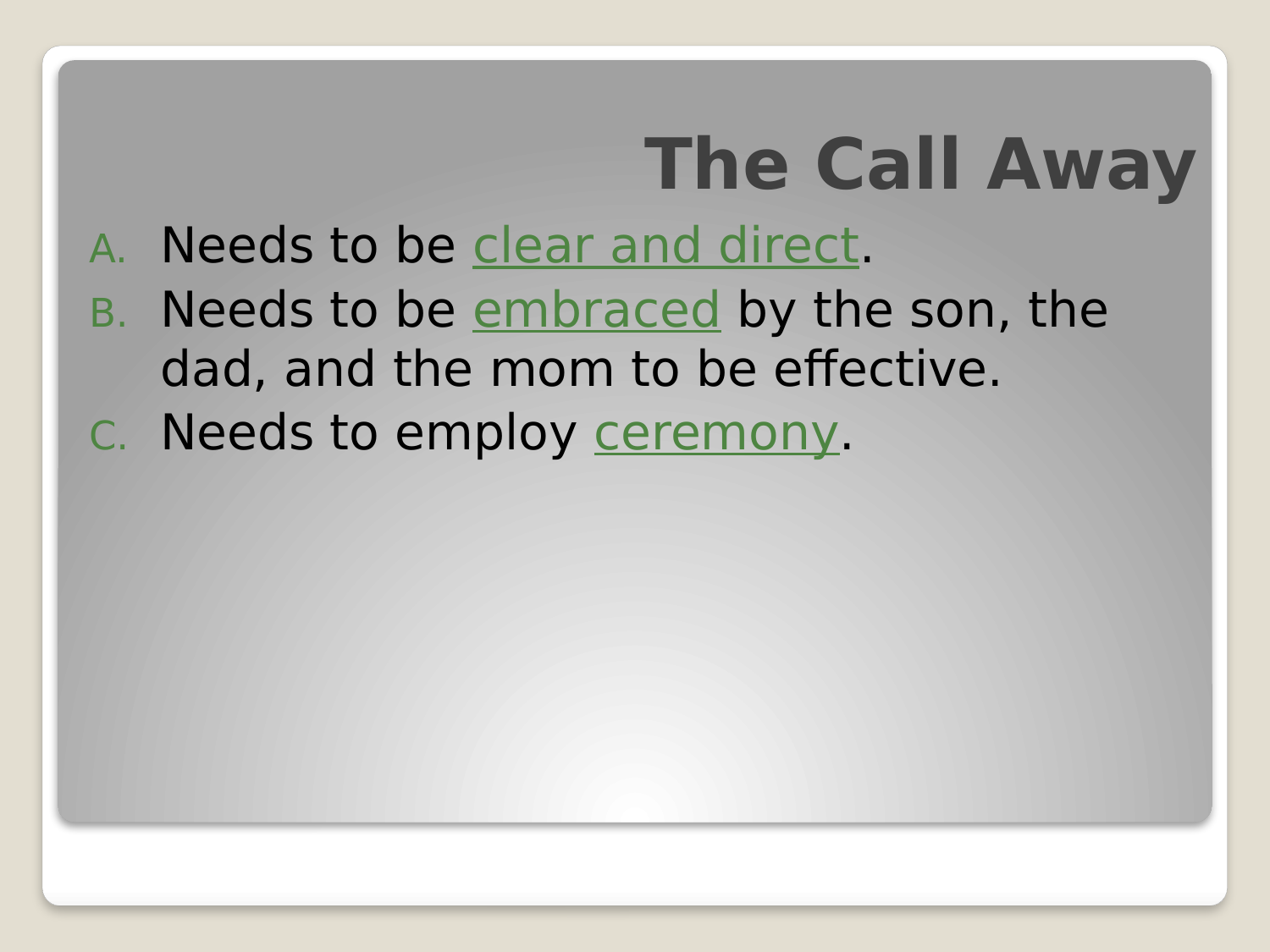

# The Call Away
Needs to be clear and direct.
Needs to be embraced by the son, the dad, and the mom to be effective.
Needs to employ ceremony.